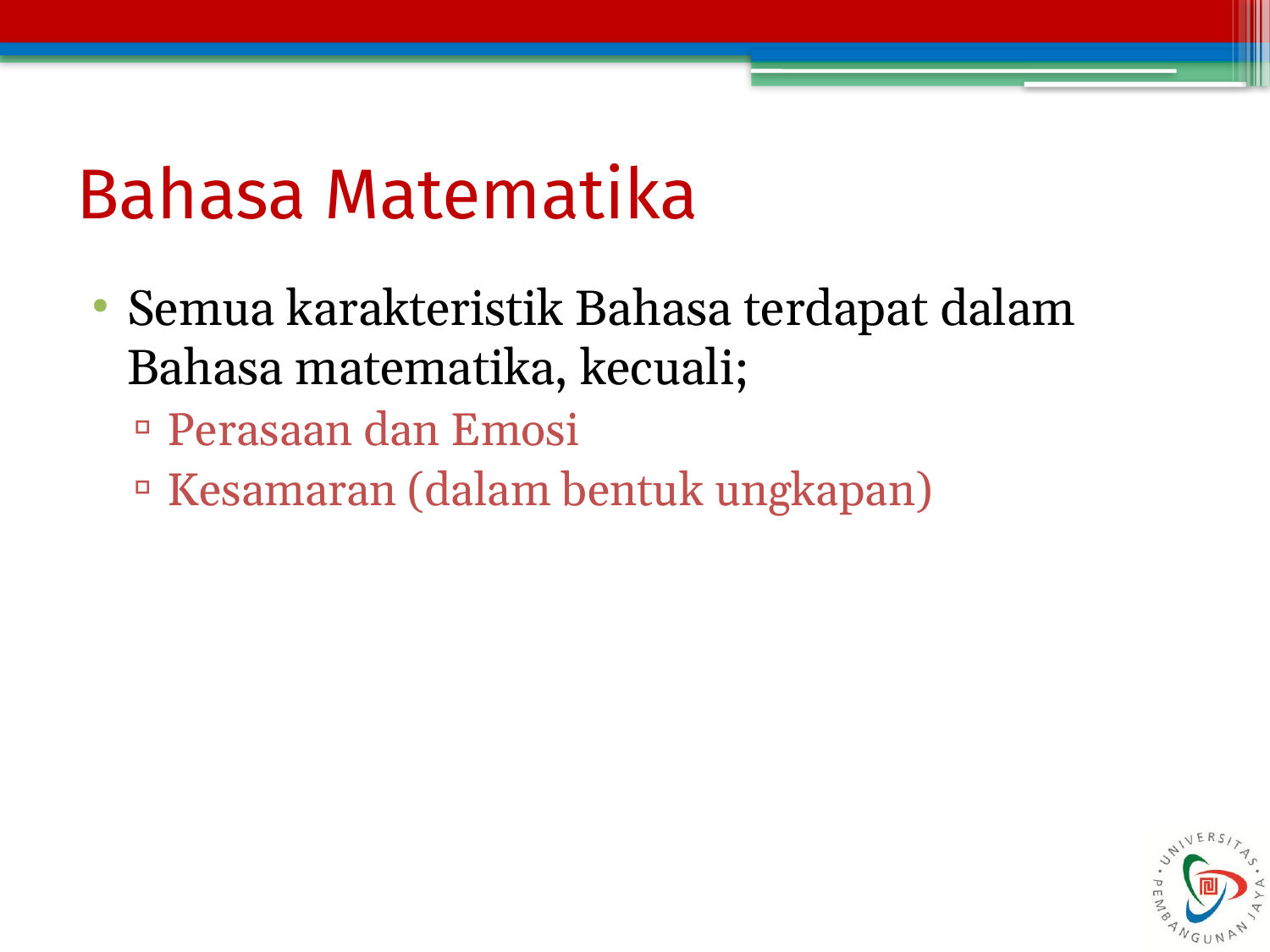

# Bahasa Matematika
Semua karakteristik Bahasa terdapat dalam Bahasa matematika, kecuali;
Perasaan dan Emosi
Kesamaran (dalam bentuk ungkapan)